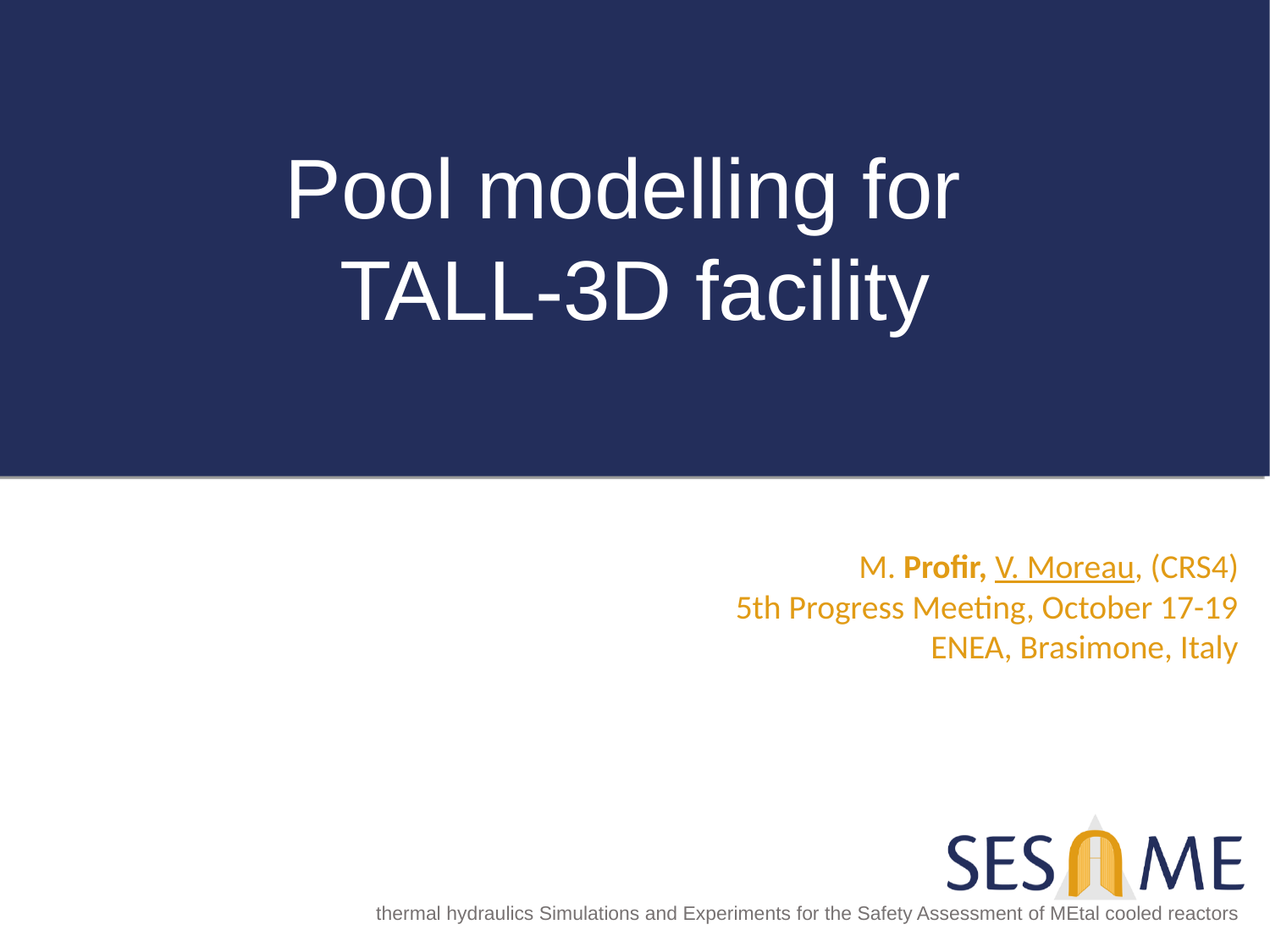

Pool modelling for
TALL-3D facility
M. Profir, V. Moreau, (CRS4)
5th Progress Meeting, October 17-19
ENEA, Brasimone, Italy